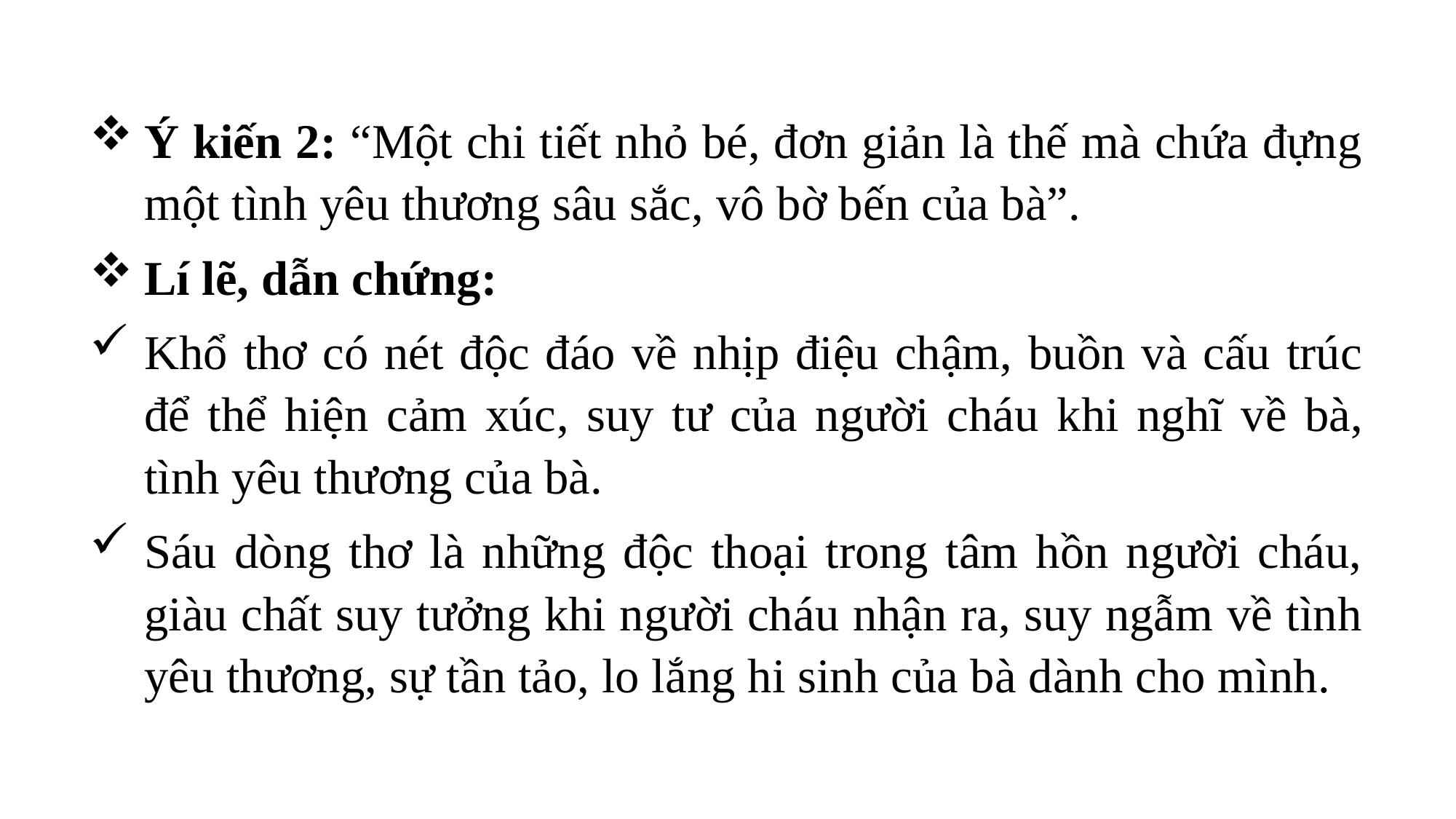

Ý kiến 2: “Một chi tiết nhỏ bé, đơn giản là thế mà chứa đựng một tình yêu thương sâu sắc, vô bờ bến của bà”.
Lí lẽ, dẫn chứng:
Khổ thơ có nét độc đáo về nhịp điệu chậm, buồn và cấu trúc để thể hiện cảm xúc, suy tư của người cháu khi nghĩ về bà, tình yêu thương của bà.
Sáu dòng thơ là những độc thoại trong tâm hồn người cháu, giàu chất suy tưởng khi người cháu nhận ra, suy ngẫm về tình yêu thương, sự tần tảo, lo lắng hi sinh của bà dành cho mình.